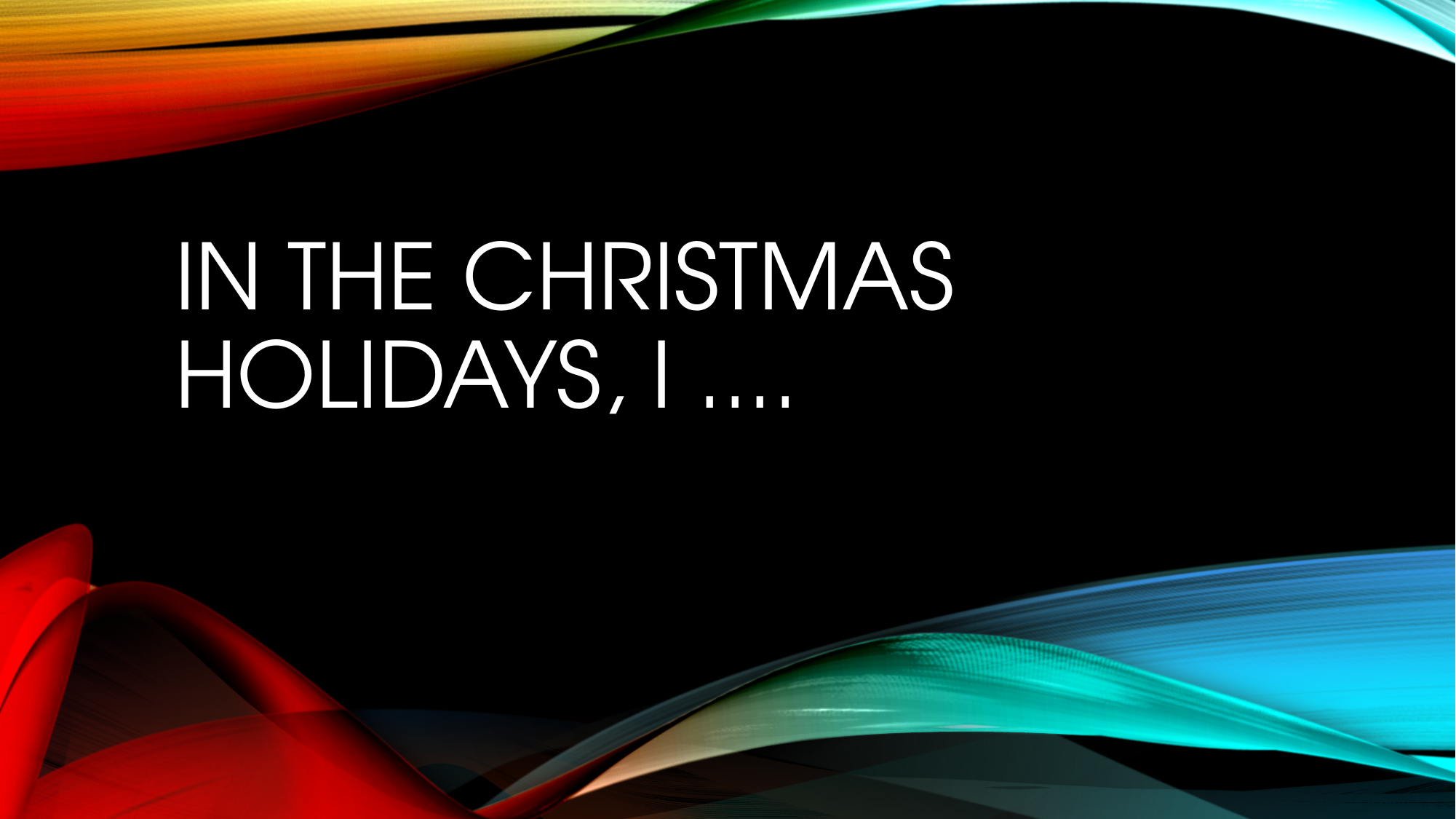

# In the CHRISTMAS HOLIDAYS, I ....